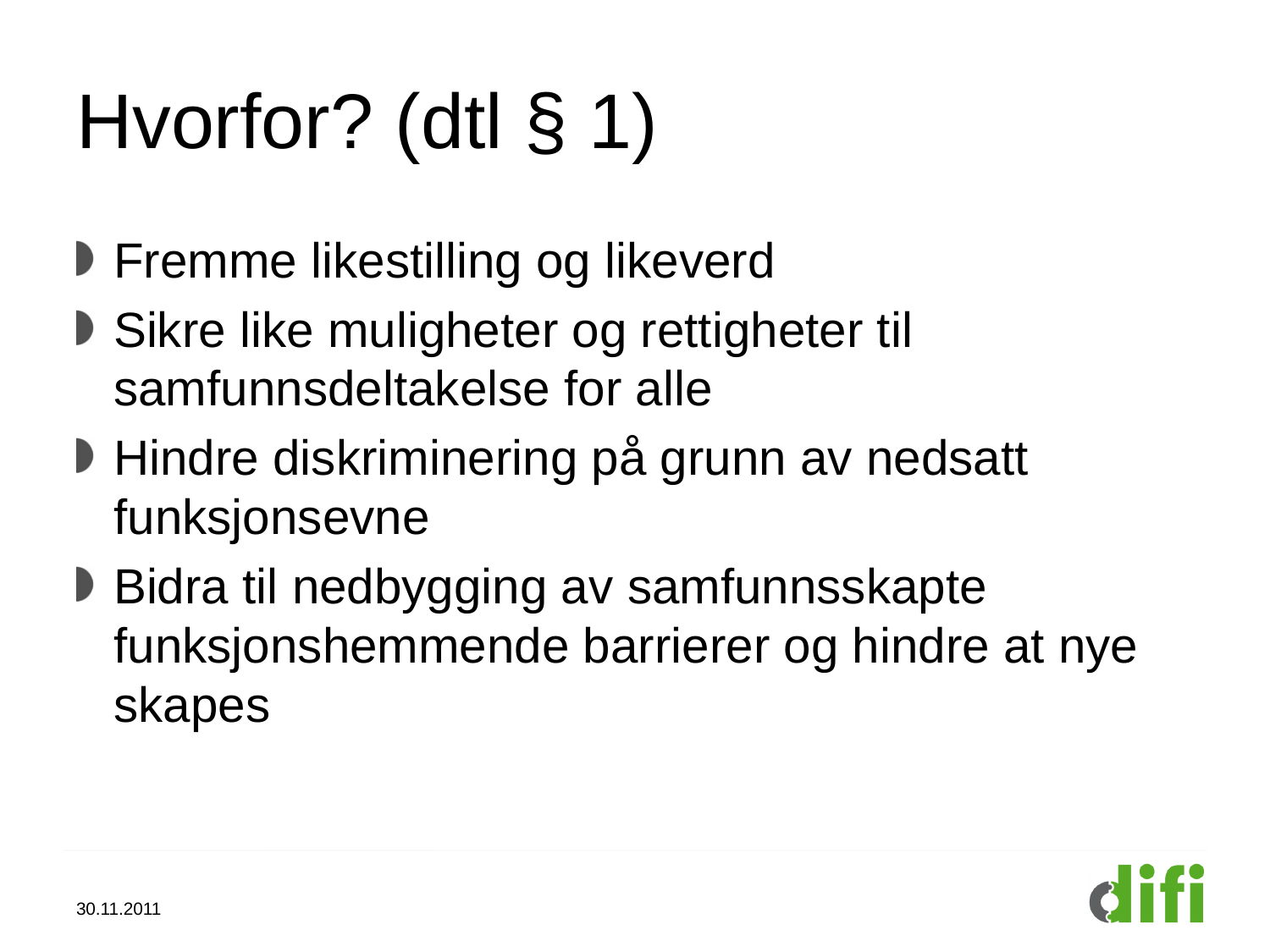

# Hvorfor? (dtl § 1)
Fremme likestilling og likeverd
Sikre like muligheter og rettigheter til samfunnsdeltakelse for alle
Hindre diskriminering på grunn av nedsatt funksjonsevne
Bidra til nedbygging av samfunnsskapte funksjonshemmende barrierer og hindre at nye skapes
30.11.2011